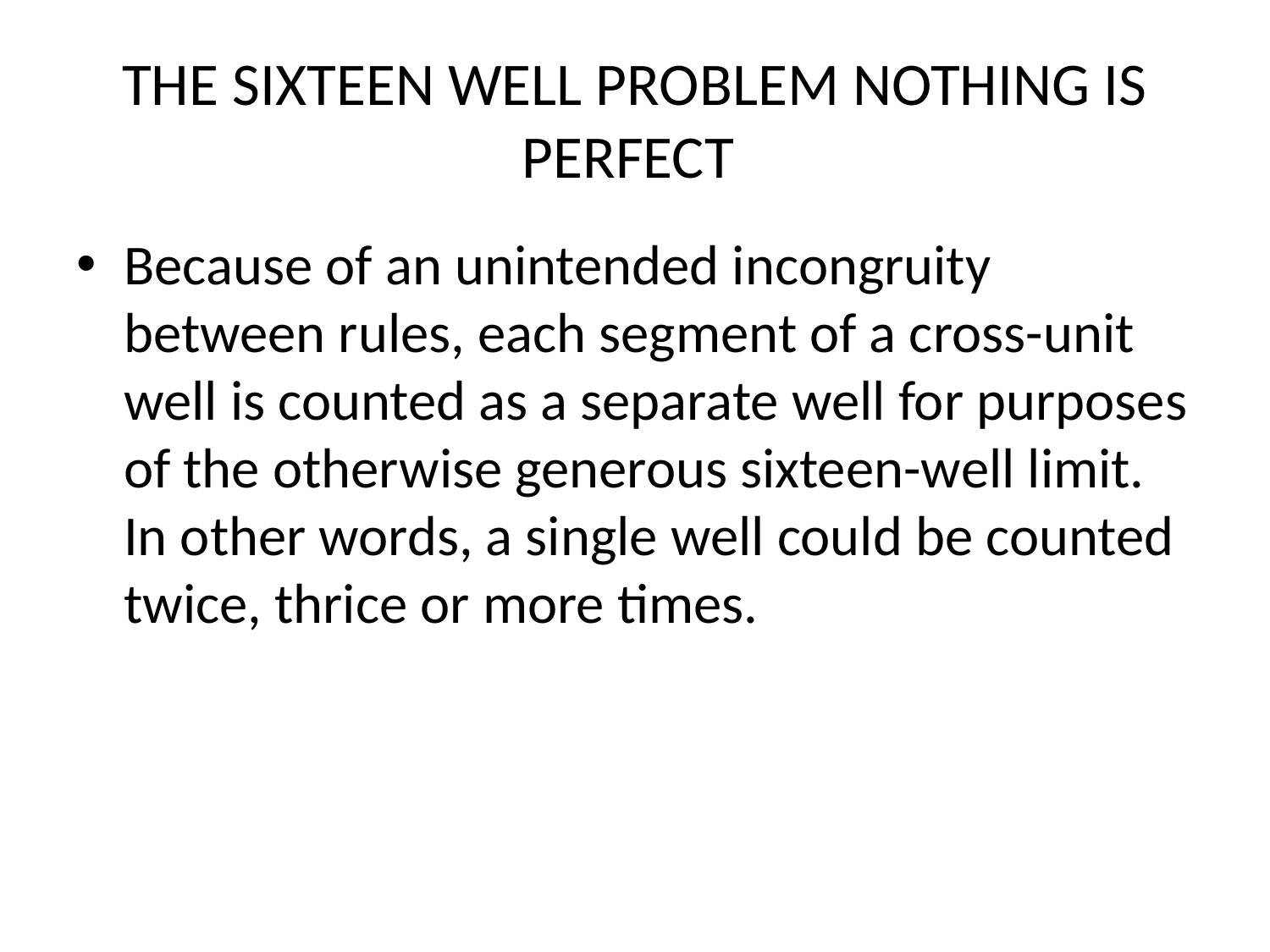

# THE SIXTEEN WELL PROBLEM NOTHING IS PERFECT
Because of an unintended incongruity between rules, each segment of a cross-unit well is counted as a separate well for purposes of the otherwise generous sixteen-well limit.  In other words, a single well could be counted twice, thrice or more times.